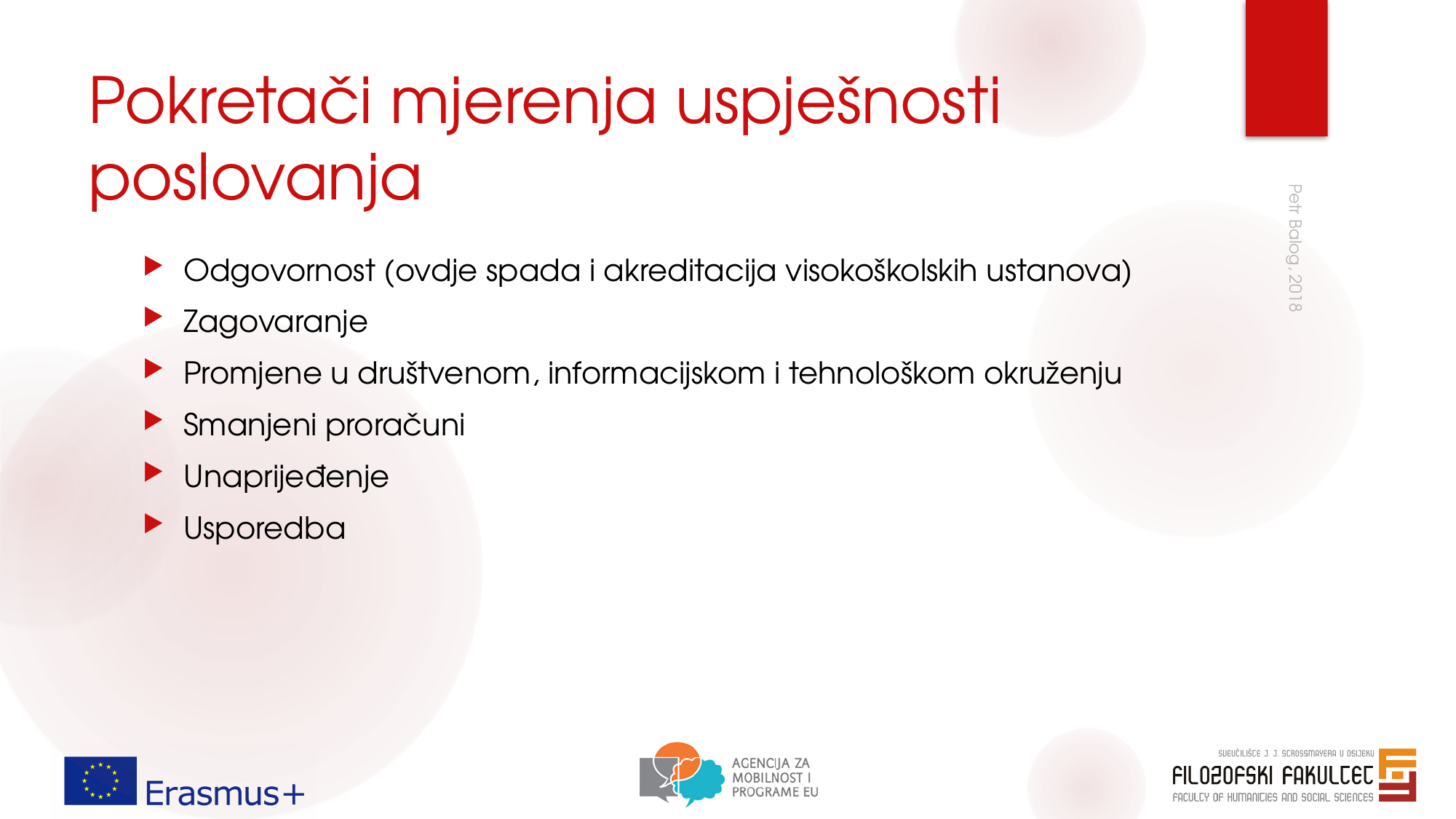

# Pokretači mjerenja uspješnosti poslovanja
Odgovornost (ovdje spada i akreditacija visokoškolskih ustanova)
Zagovaranje
Promjene u društvenom, informacijskom i tehnološkom okruženju
Smanjeni proračuni
Unaprijeđenje
Usporedba
Petr Balog, 2018